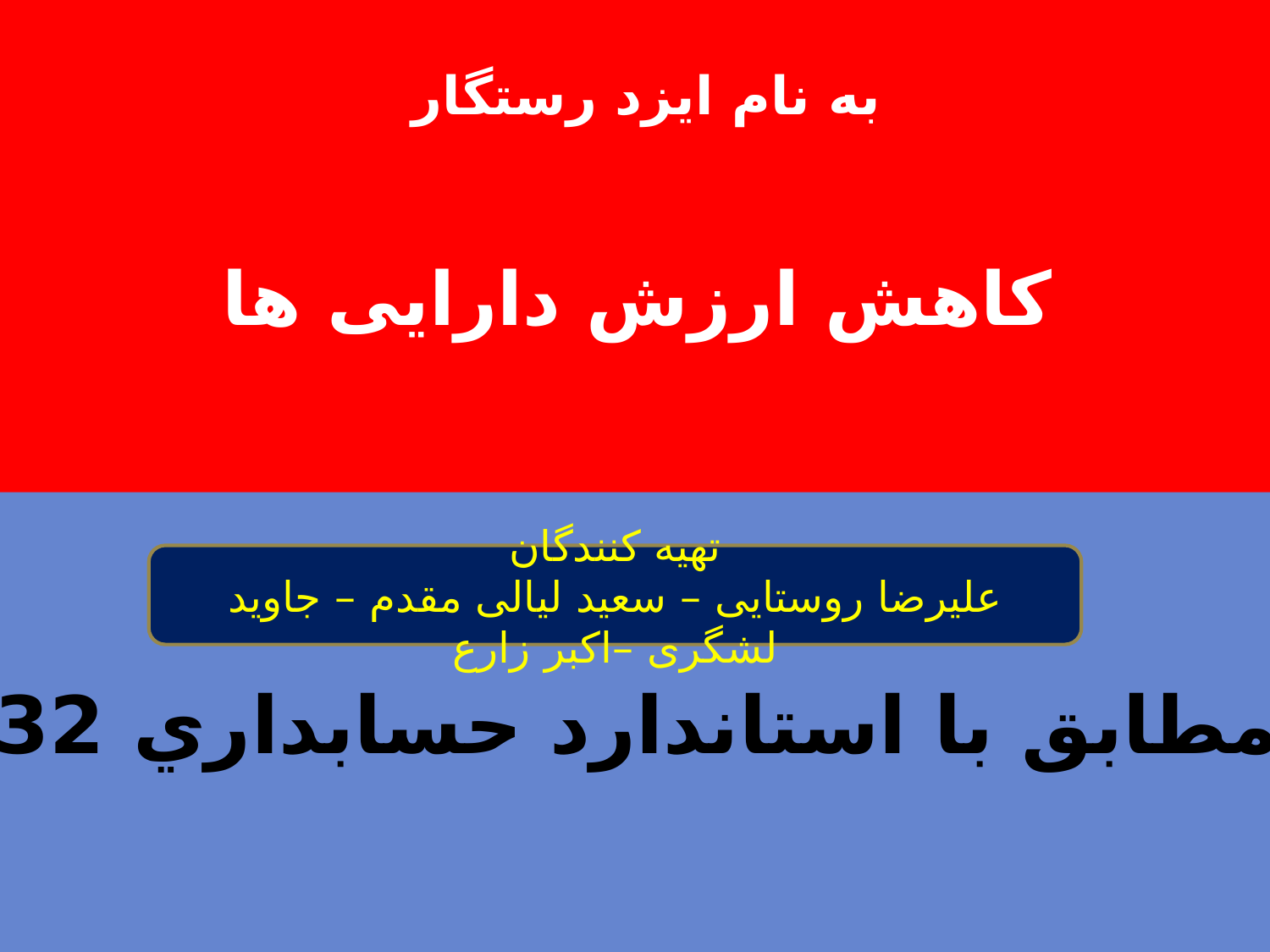

# به نام ایزد رستگار کاهش ارزش دارایی ها
مطابق با استاندارد حسابداري 32
تهیه کنندگان
علیرضا روستایی – سعید لیالی مقدم – جاوید لشگری –اکبر زارع
1